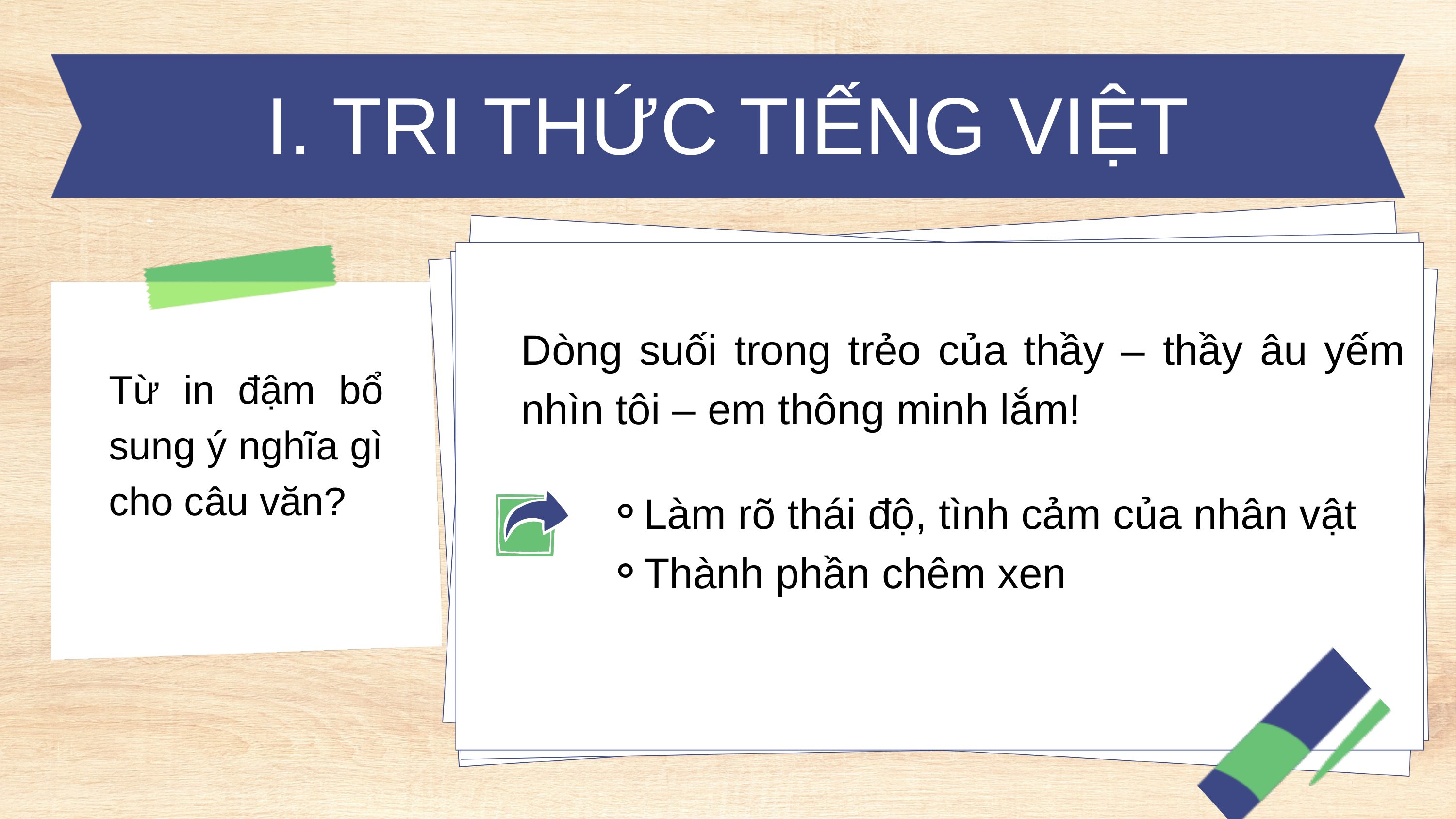

I. TRI THỨC TIẾNG VIỆT

Dòng suối trong trẻo của thầy – thầy âu yếm nhìn tôi – em thông minh lắm!
Từ in đậm bổ sung ý nghĩa gì cho câu văn?
Làm rõ thái độ, tình cảm của nhân vật
Thành phần chêm xen